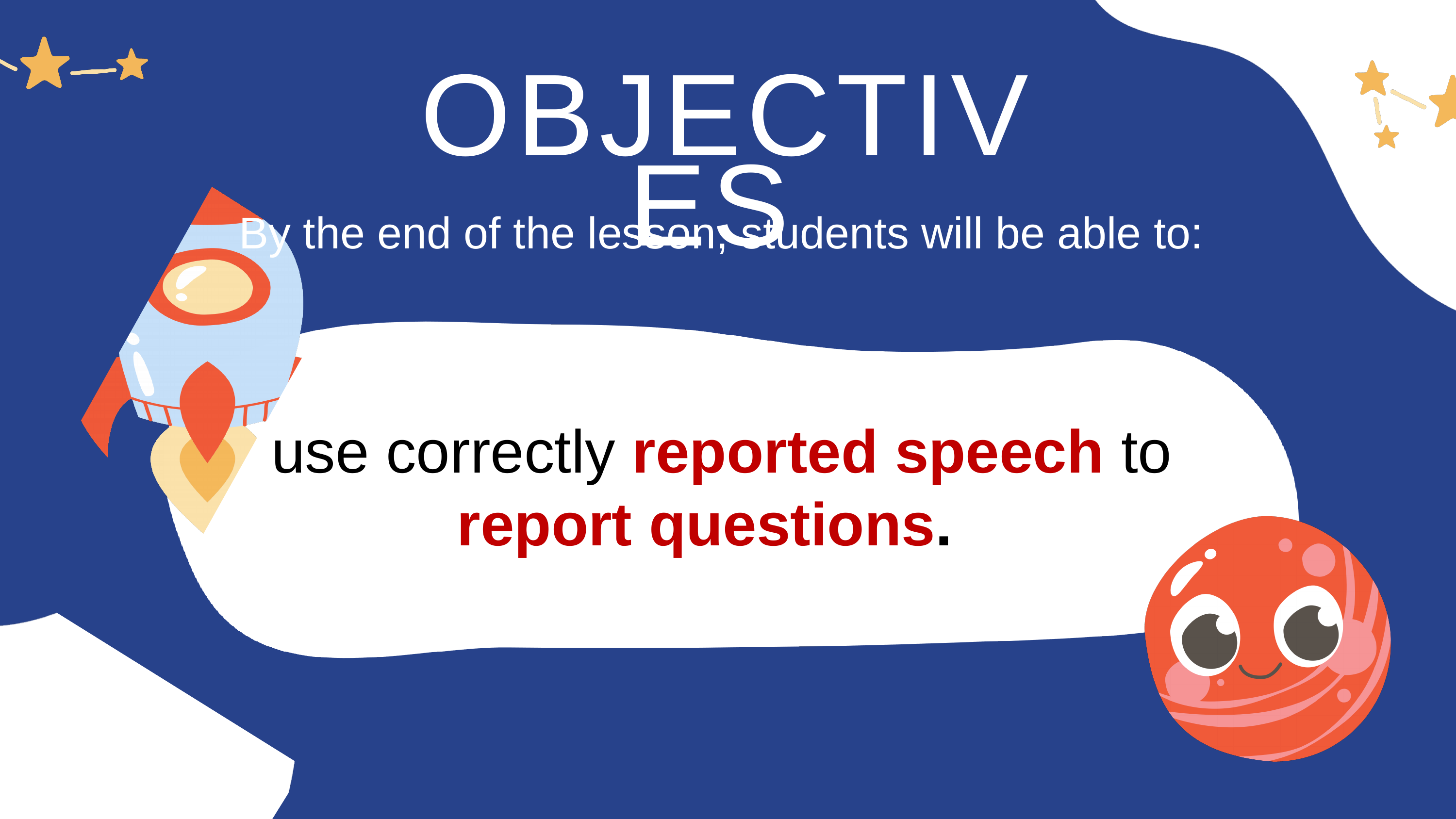

OBJECTIVES
By the end of the lesson, students will be able to:

use correctly reported speech to report questions.